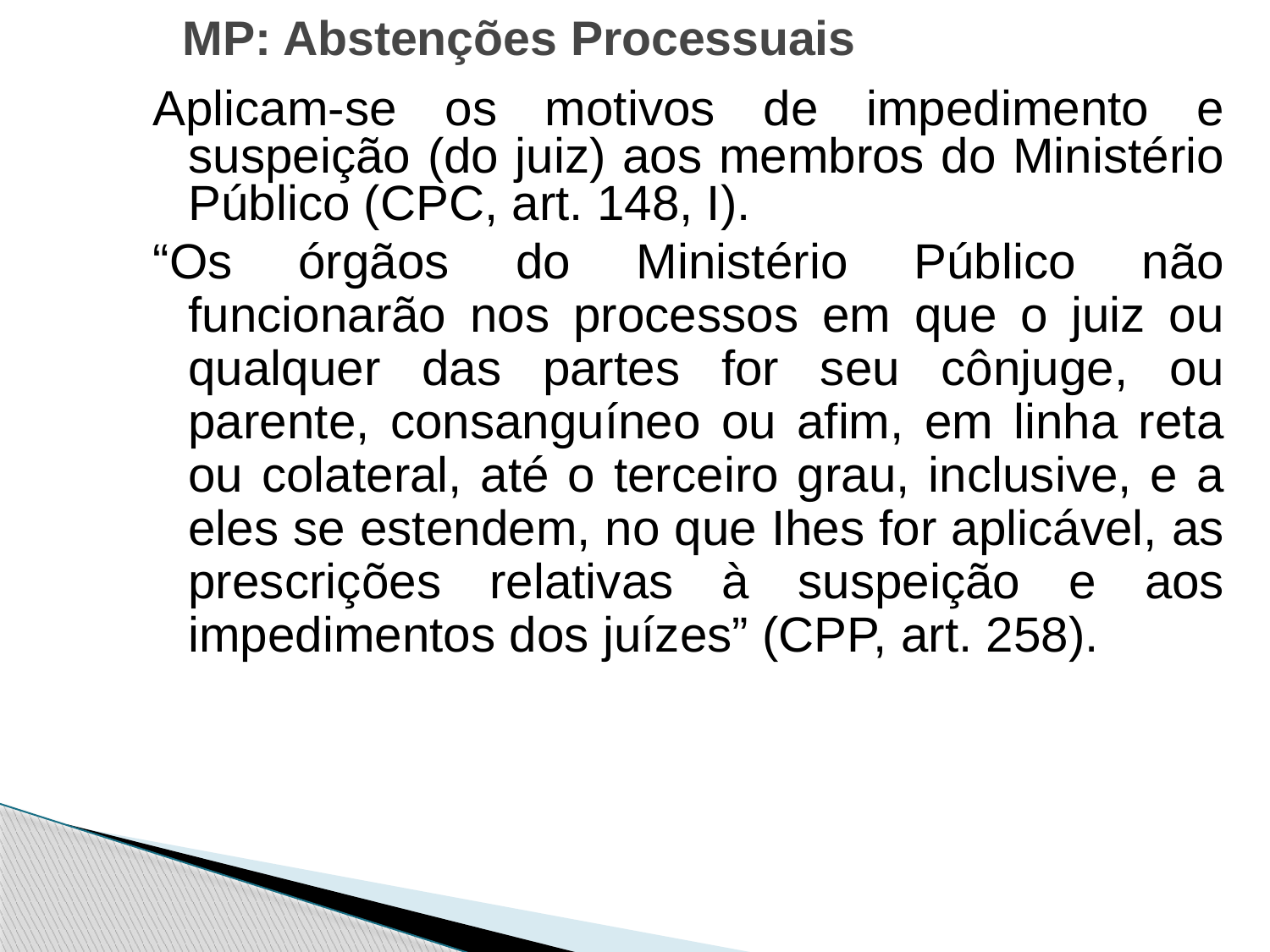

MP: Abstenções Processuais
Aplicam-se os motivos de impedimento e suspeição (do juiz) aos membros do Ministério Público (CPC, art. 148, I).
“Os órgãos do Ministério Público não funcionarão nos processos em que o juiz ou qualquer das partes for seu cônjuge, ou parente, consanguíneo ou afim, em linha reta ou colateral, até o terceiro grau, inclusive, e a eles se estendem, no que Ihes for aplicável, as prescrições relativas à suspeição e aos impedimentos dos juízes” (CPP, art. 258).